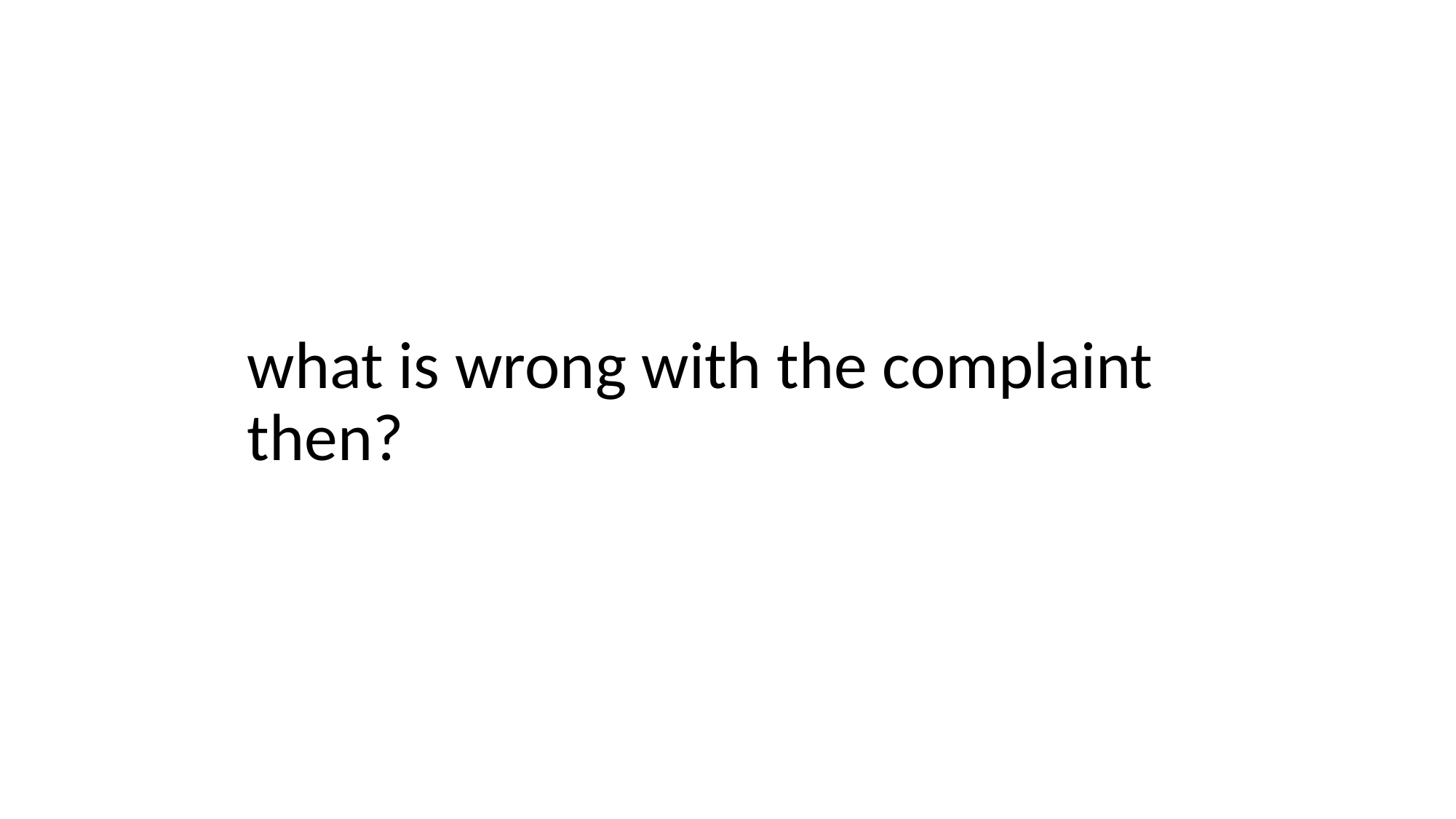

# what is wrong with the complaint then?